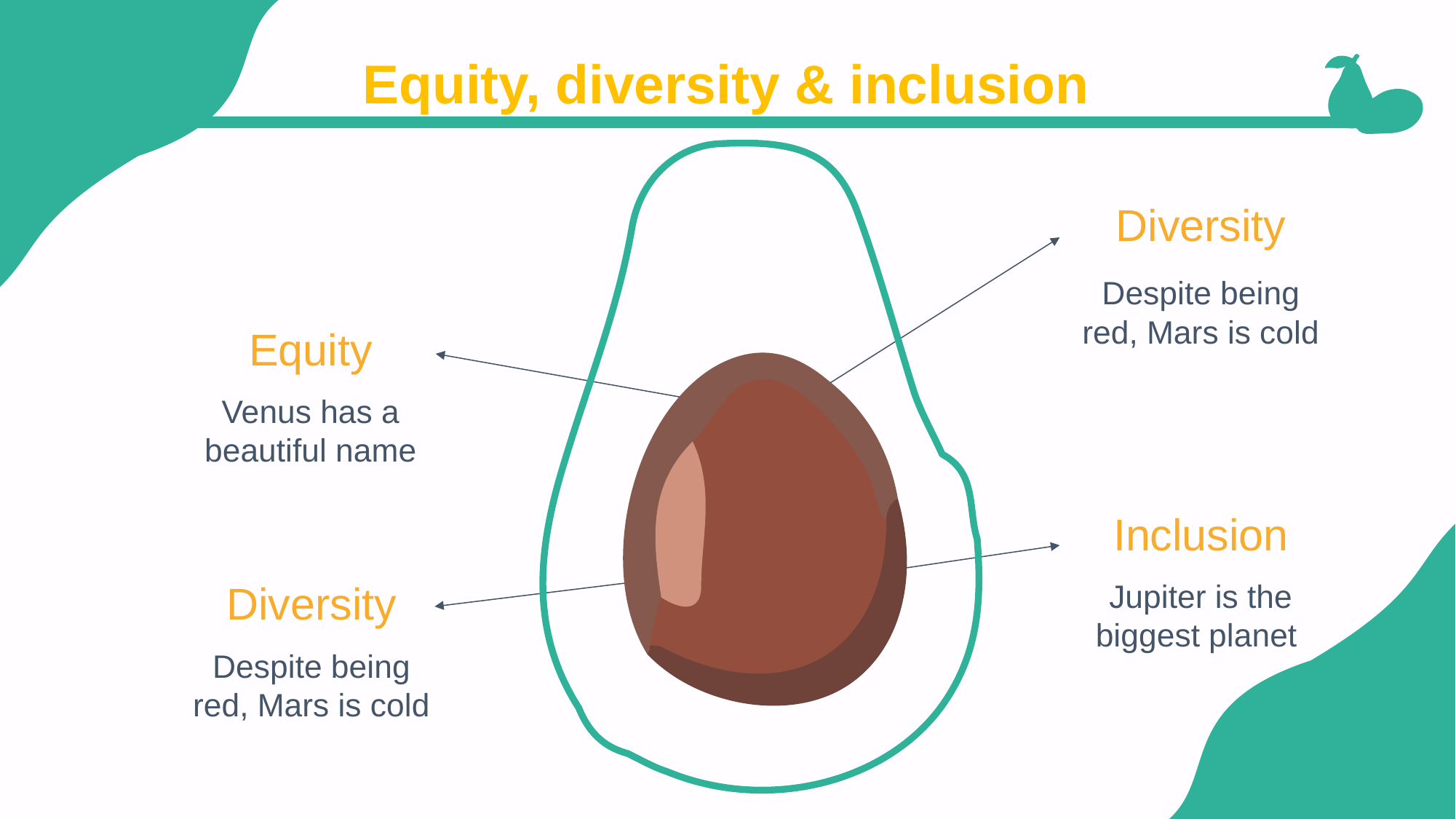

# Equity, diversity & inclusion

Diversity
Despite being red, Mars is cold
Equity

Venus has a beautiful name
Inclusion

Diversity
Jupiter is the biggest planet
Despite being red, Mars is cold